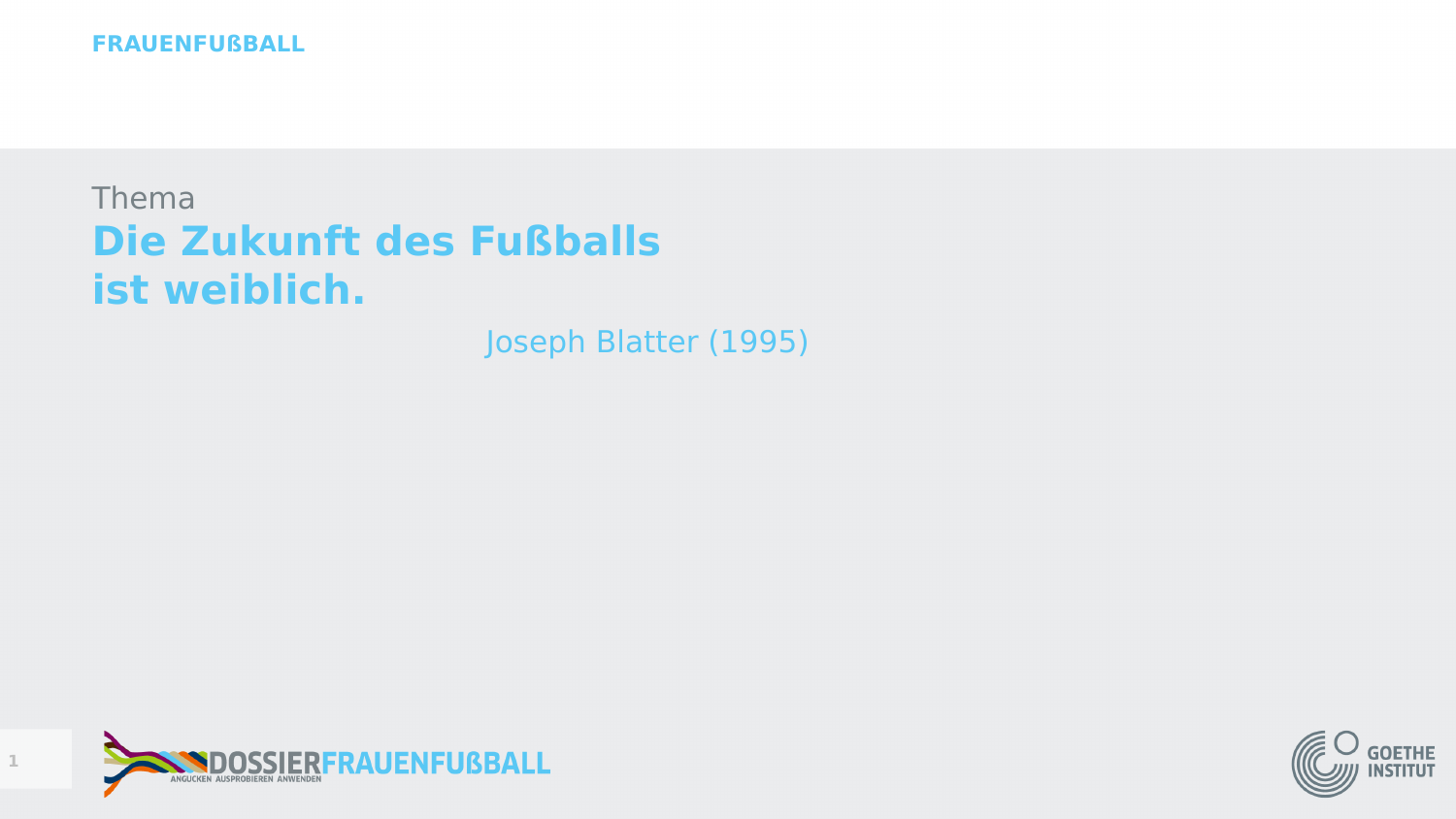

FRAUENFUßBALL
# Thema Die Zukunft des Fußballs ist weiblich. Joseph Blatter (1995)